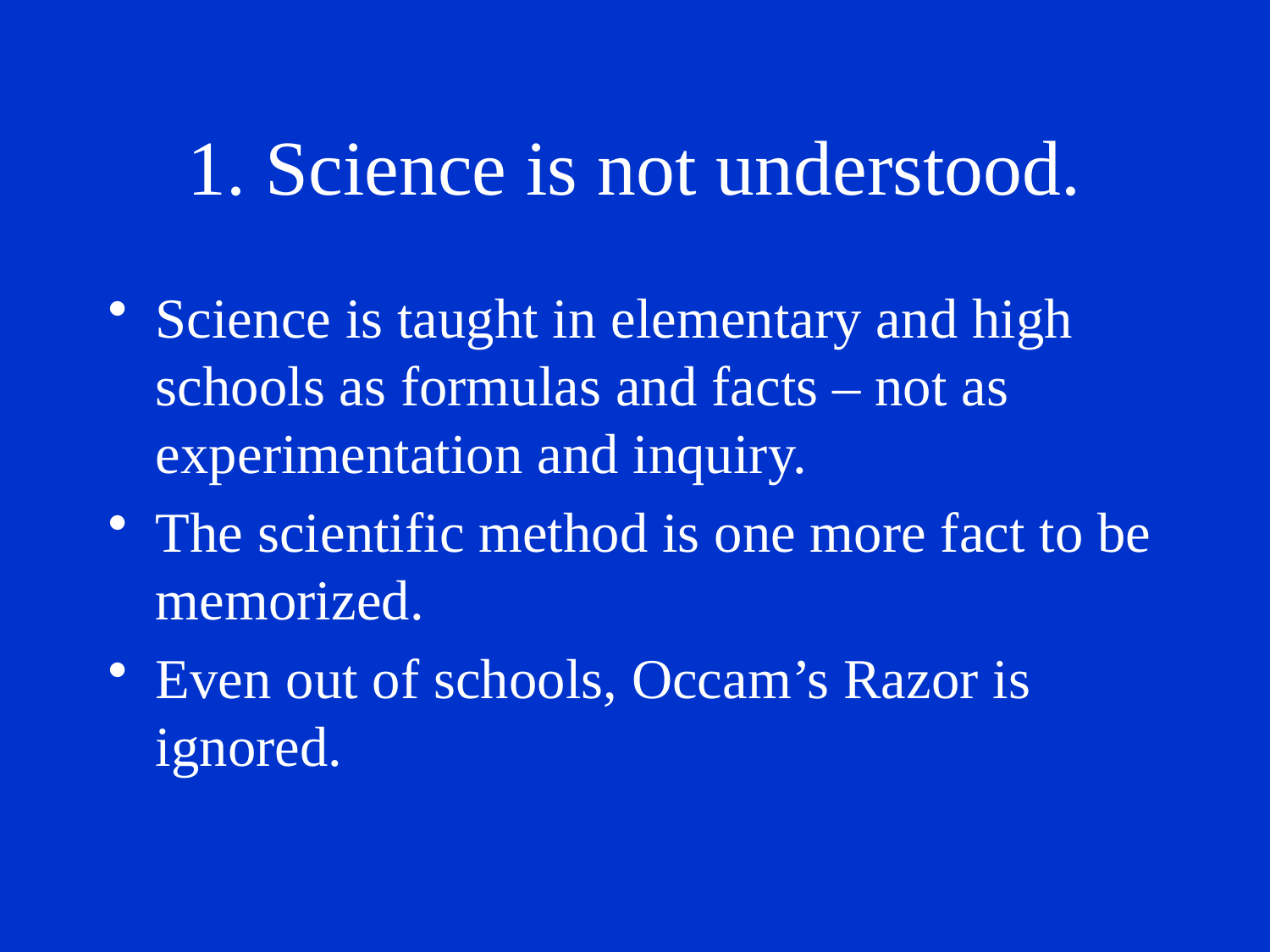

# 1. Science is not understood.
Science is taught in elementary and high schools as formulas and facts – not as experimentation and inquiry.
The scientific method is one more fact to be memorized.
Even out of schools, Occam’s Razor is ignored.